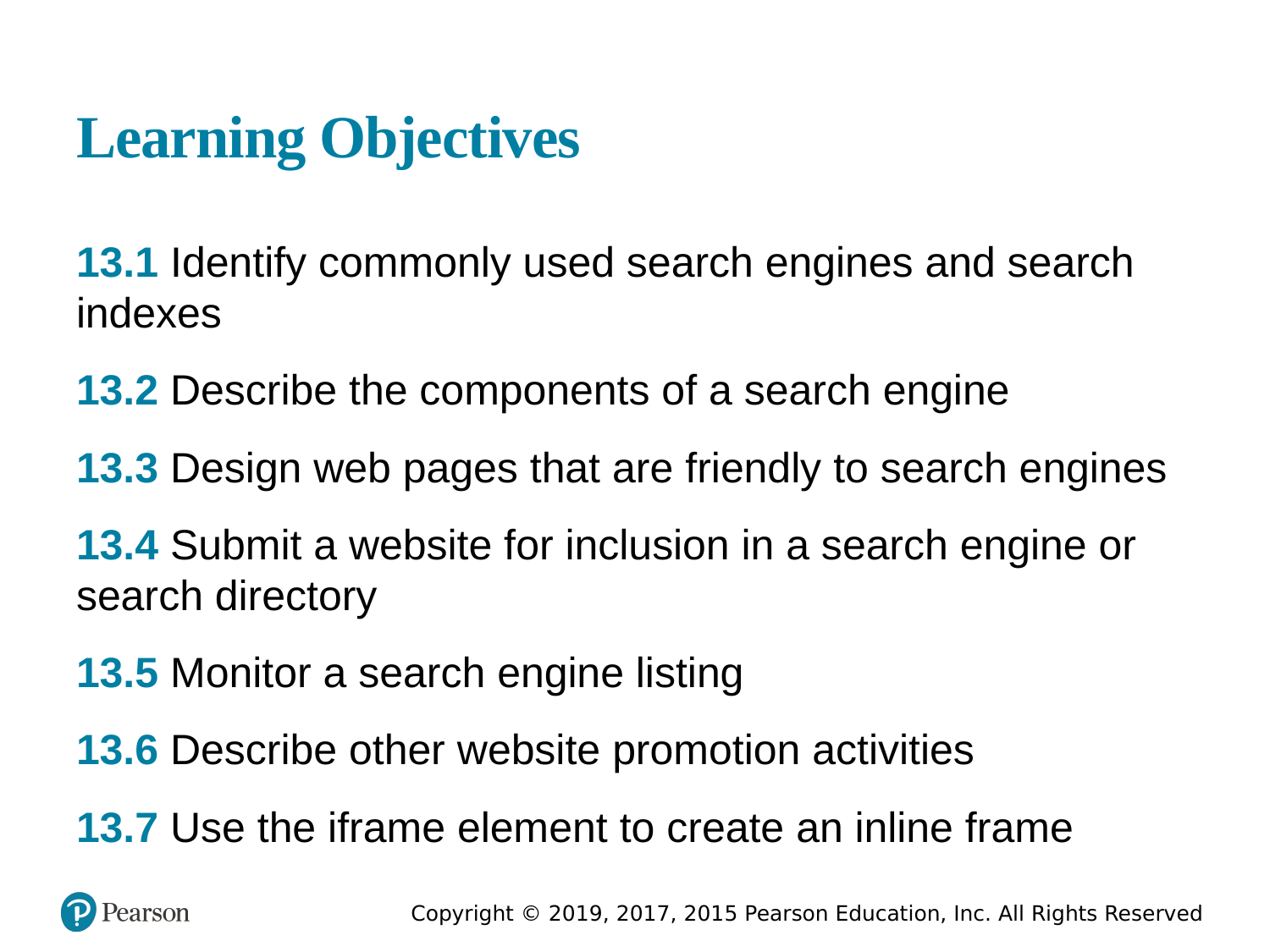

# Learning Objectives
13.1 Identify commonly used search engines and search indexes
13.2 Describe the components of a search engine
13.3 Design web pages that are friendly to search engines
13.4 Submit a website for inclusion in a search engine or search directory
13.5 Monitor a search engine listing
13.6 Describe other website promotion activities
13.7 Use the iframe element to create an inline frame